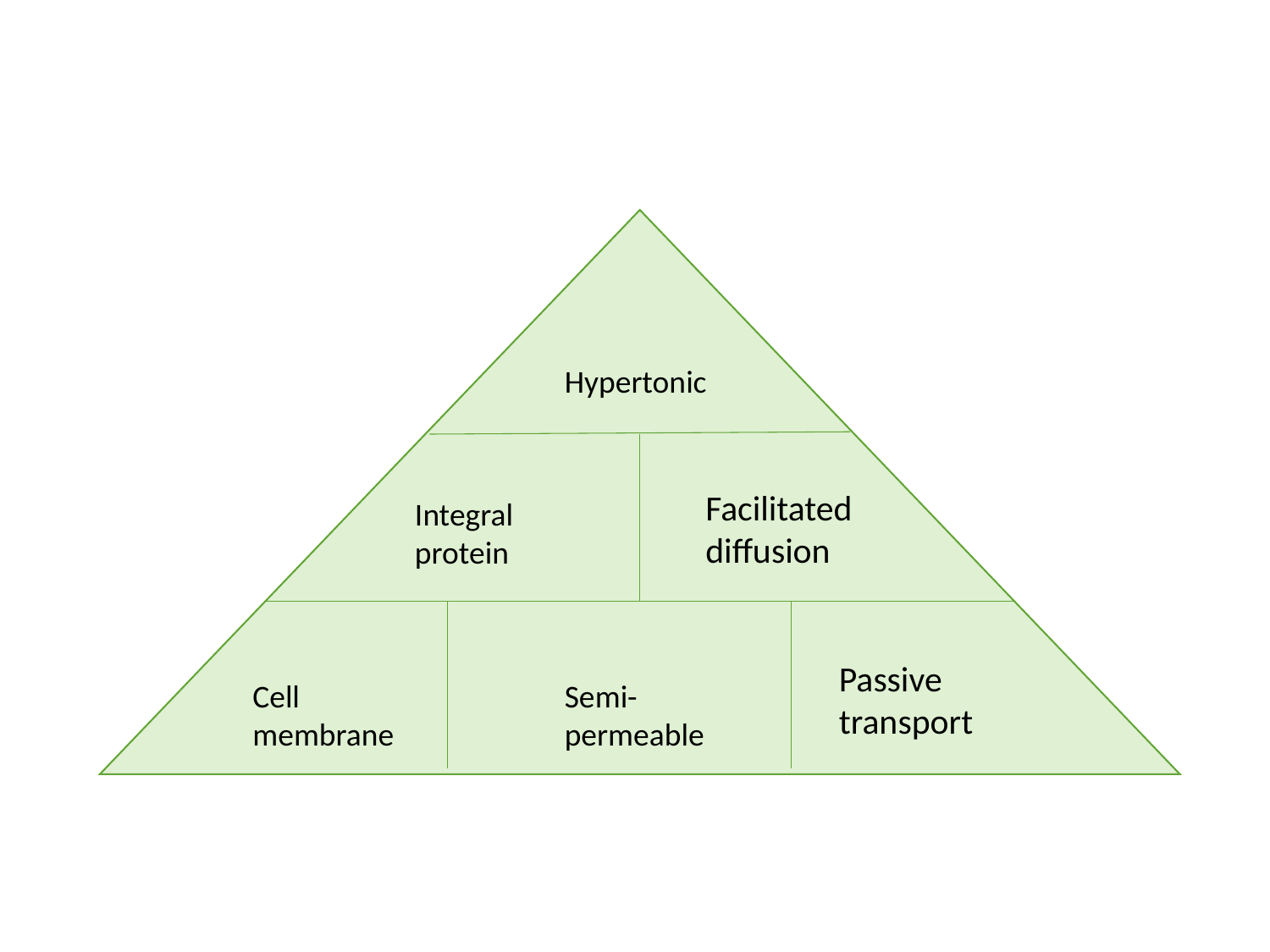

Hypertonic
Facilitated diffusion
Integral protein
Passive transport
Cell membrane
Semi-permeable